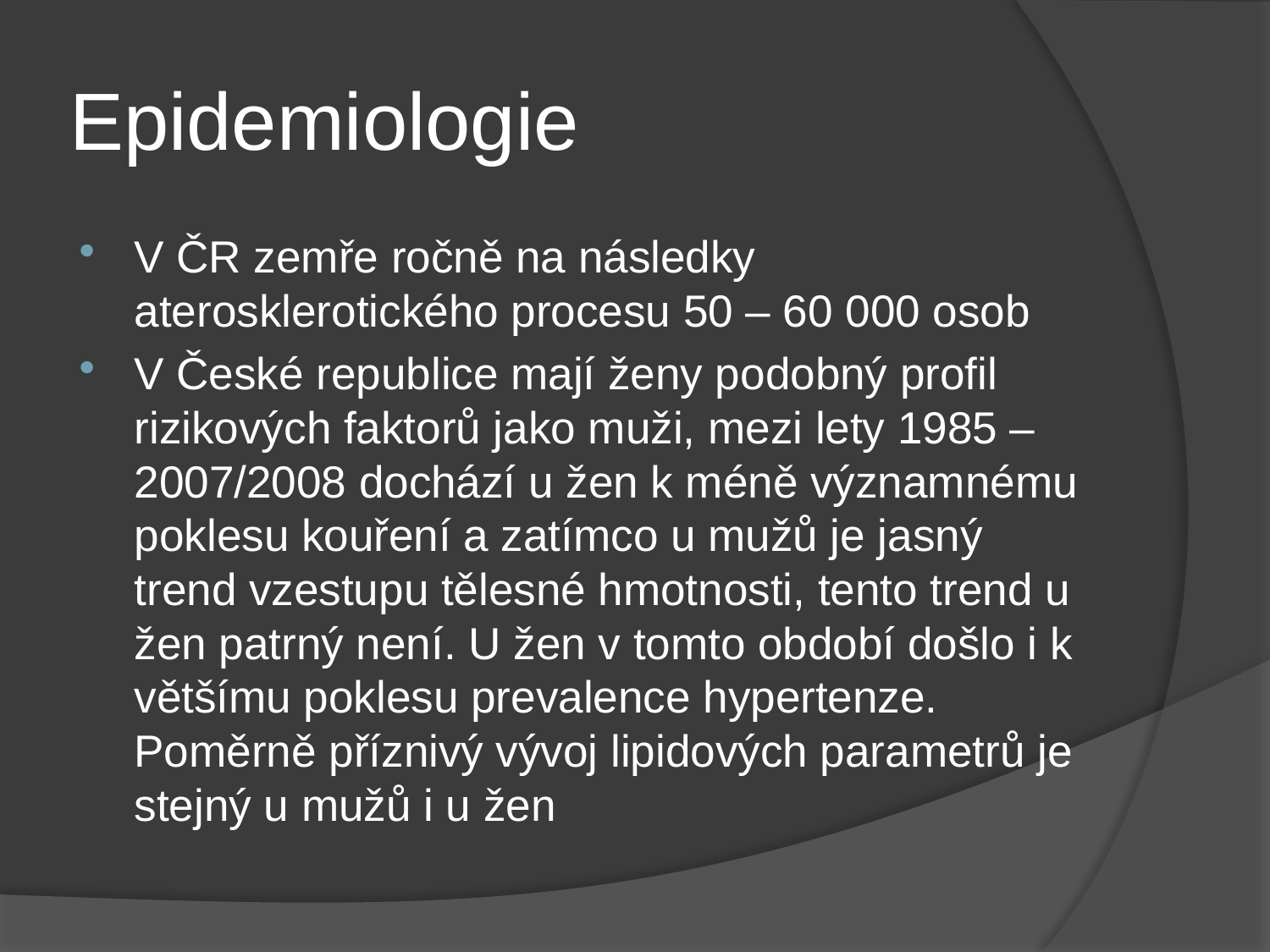

# Epidemiologie
V ČR zemře ročně na následky aterosklerotického procesu 50 – 60 000 osob
V České republice mají ženy podobný profil rizikových faktorů jako muži, mezi lety 1985 – 2007/2008 dochází u žen k méně významnému poklesu kouření a zatímco u mužů je jasný trend vzestupu tělesné hmotnosti, tento trend u žen patrný není. U žen v tomto období došlo i k většímu poklesu prevalence hypertenze. Poměrně příznivý vývoj lipidových parametrů je stejný u mužů i u žen